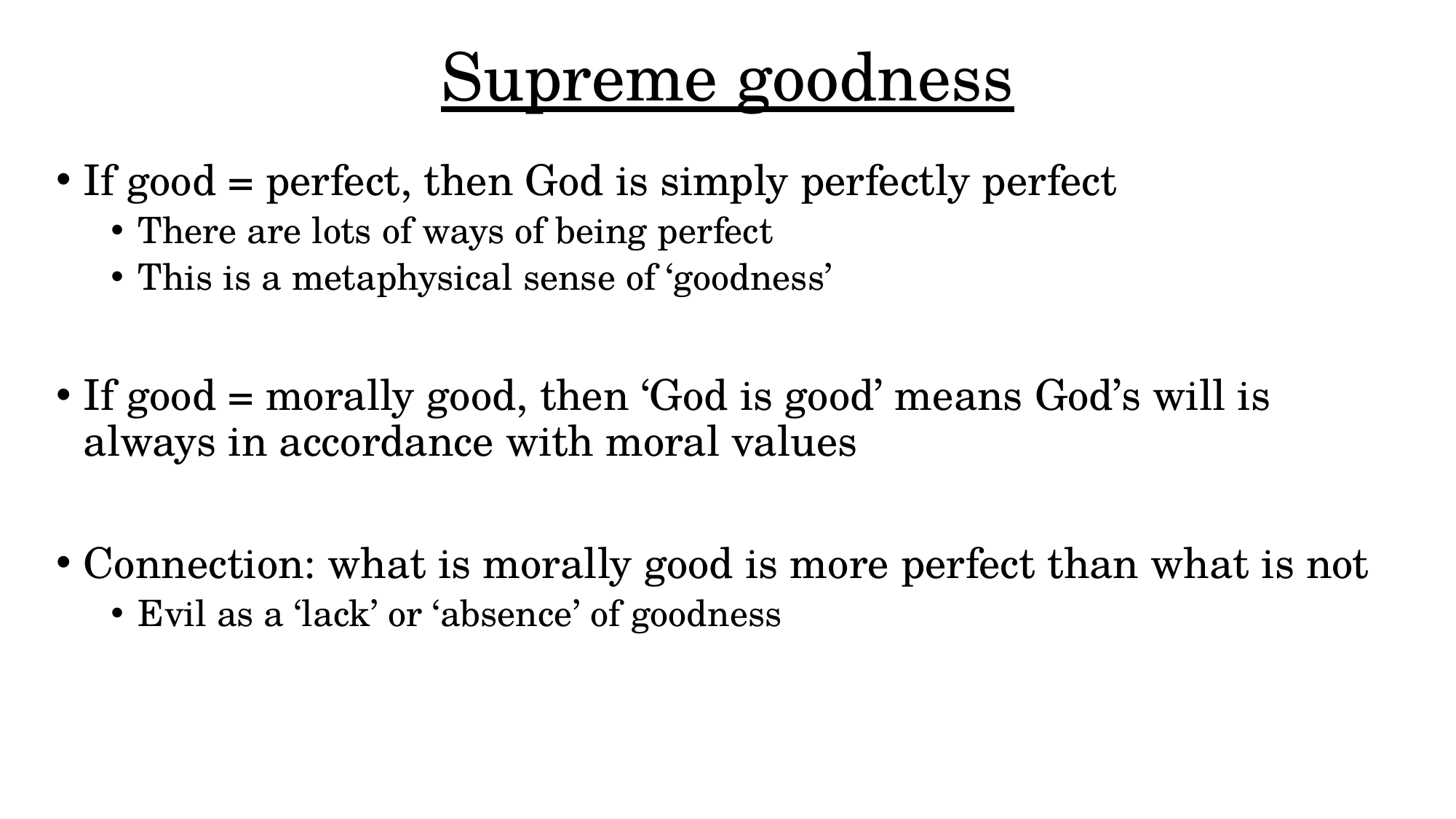

# Supreme goodness
If good = perfect, then God is simply perfectly perfect
There are lots of ways of being perfect
This is a metaphysical sense of ‘goodness’

If good = morally good, then ‘God is good’ means God’s will is always in accordance with moral values

Connection: what is morally good is more perfect than what is not
Evil as a ‘lack’ or ‘absence’ of goodness